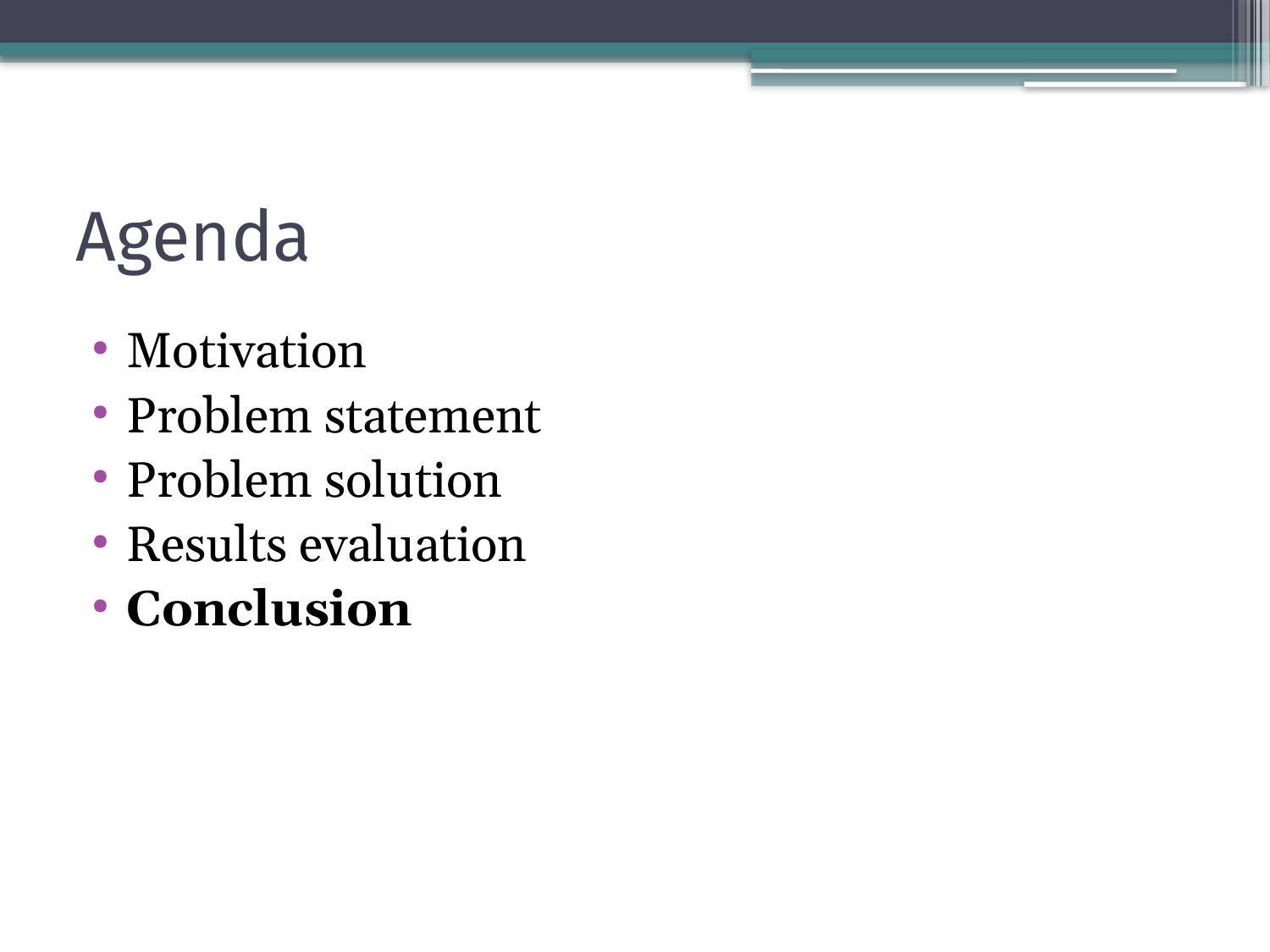

# Agenda
Motivation
Problem statement
Problem solution
Results evaluation
Conclusion